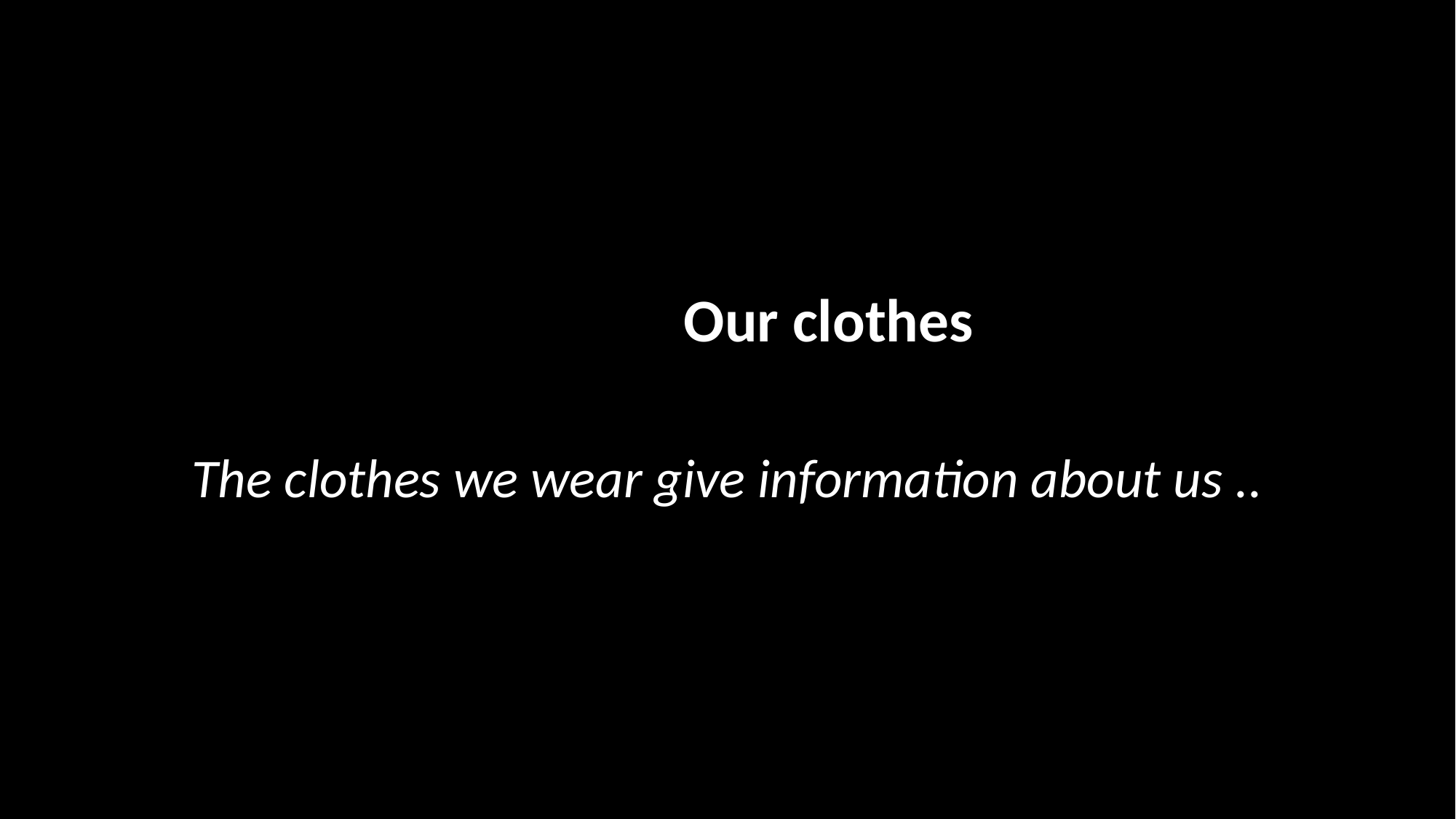

Our clothes

The clothes we wear give information about us ..